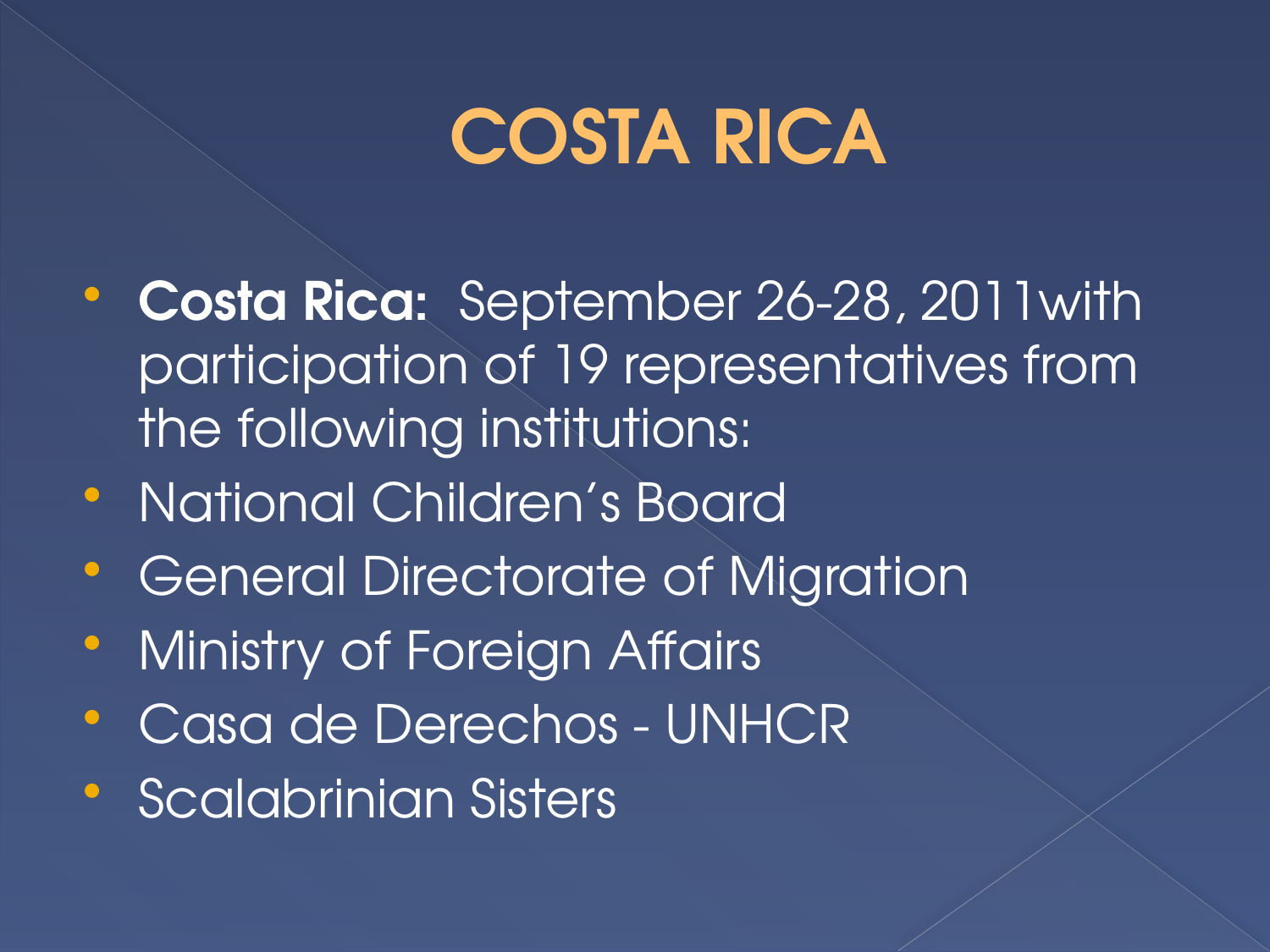

# COSTA RICA
Costa Rica:  September 26-28, 2011with participation of 19 representatives from the following institutions:
National Children’s Board
General Directorate of Migration
Ministry of Foreign Affairs
Casa de Derechos - UNHCR
Scalabrinian Sisters